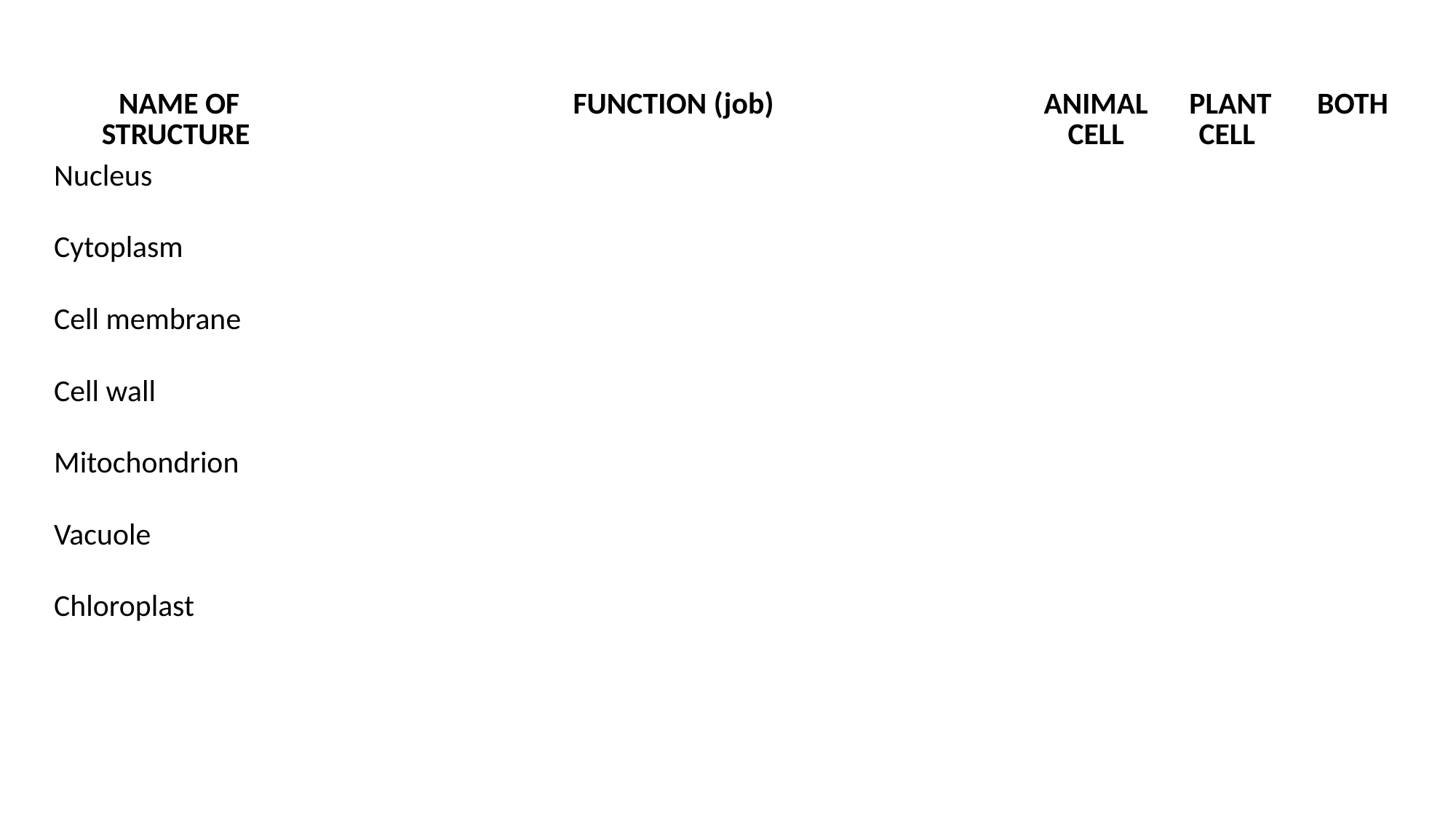

| NAME OF STRUCTURE | FUNCTION (job) | ANIMAL CELL | PLANT CELL | BOTH |
| --- | --- | --- | --- | --- |
| Nucleus |  |  |  |  |
| Cytoplasm |  |  |  |  |
| Cell membrane |  |  |  |  |
| Cell wall |  |  |  |  |
| Mitochondrion |  |  |  |  |
| Vacuole |  |  |  |  |
| Chloroplast |  |  |  |  |